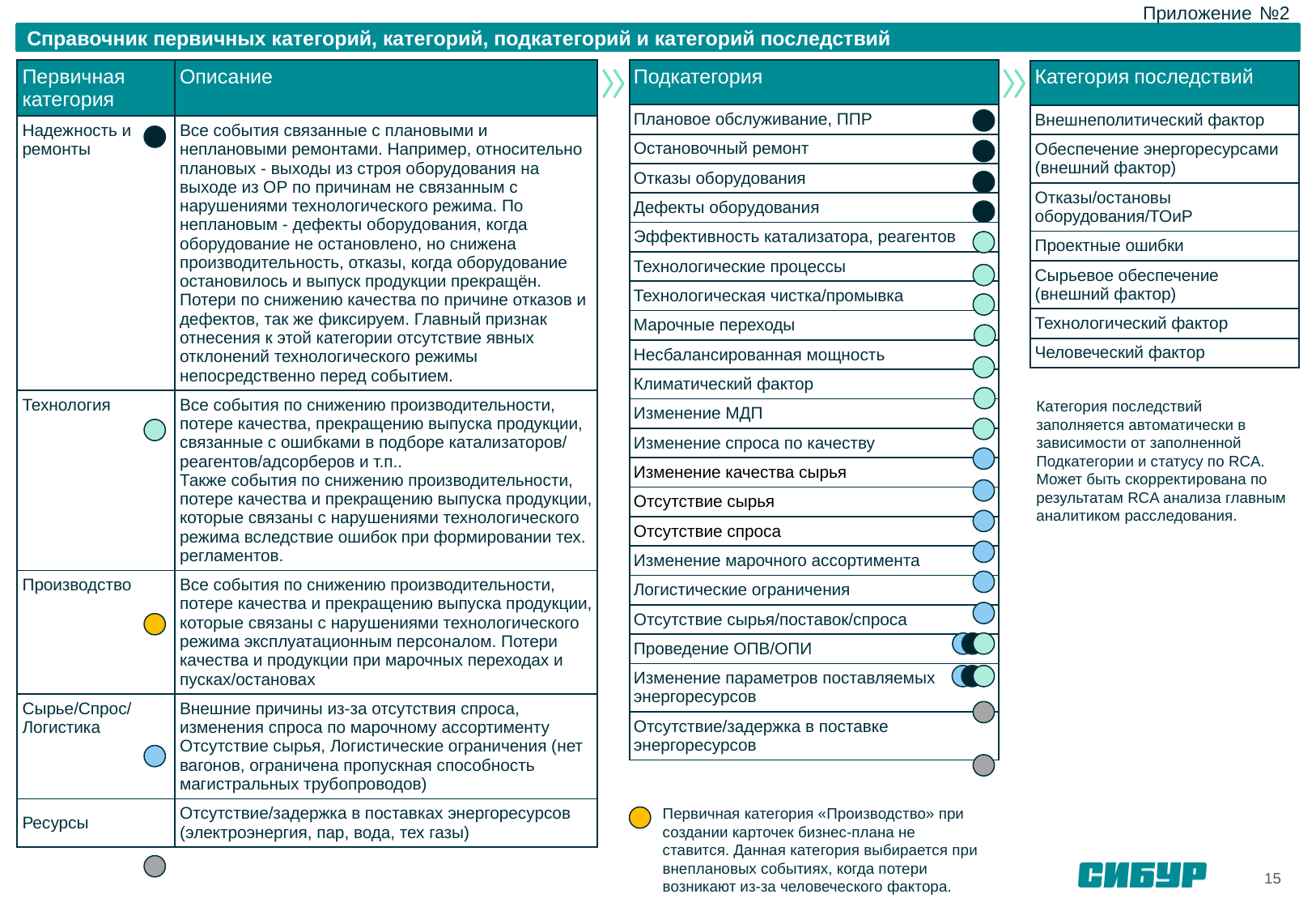

Приложение №2

Справочник первичных категорий, категорий, подкатегорий и категорий последствий

| Первичная категория | Описание |
| --- | --- |
| Надежность и ремонты | Все события связанные с плановыми и неплановыми ремонтами. Например, относительно плановых - выходы из строя оборудования на выходе из ОР по причинам не связанным с нарушениями технологического режима. По неплановым - дефекты оборудования, когда оборудование не остановлено, но снижена производительность, отказы, когда оборудование остановилось и выпуск продукции прекращён. Потери по снижению качества по причине отказов и дефектов, так же фиксируем. Главный признак отнесения к этой категории отсутствие явных отклонений технологического режимы непосредственно перед событием. |
| Технология | Все события по снижению производительности, потере качества, прекращению выпуска продукции, связанные с ошибками в подборе катализаторов/ реагентов/адсорберов и т.п.. Также события по снижению производительности, потере качества и прекращению выпуска продукции, которые связаны с нарушениями технологического режима вследствие ошибок при формировании тех. регламентов. |
| Производство | Все события по снижению производительности, потере качества и прекращению выпуска продукции, которые связаны с нарушениями технологического режима эксплуатационным персоналом. Потери качества и продукции при марочных переходах и пусках/остановах |
| Сырье/Спрос/ Логистика | Внешние причины из-за отсутствия спроса, изменения спроса по марочному ассортименту Отсутствие сырья, Логистические ограничения (нет вагонов, ограничена пропускная способность магистральных трубопроводов) |
| Ресурсы | Отсутствие/задержка в поставках энергоресурсов (электроэнергия, пар, вода, тех газы) |
| Подкатегория |
| --- |
| Плановое обслуживание, ППР |
| Остановочный ремонт |
| Отказы оборудования |
| Дефекты оборудования |
| Эффективность катализатора, реагентов |
| Технологические процессы |
| Технологическая чистка/промывка |
| Марочные переходы |
| Несбалансированная мощность |
| Климатический фактор |
| Изменение МДП |
| Изменение спроса по качеству |
| Изменение качества сырья |
| Отсутствие сырья |
| Отсутствие спроса |
| Изменение марочного ассортимента |
| Логистические ограничения |
| Отсутствие сырья/поставок/спроса |
| Проведение ОПВ/ОПИ |
| Изменение параметров поставляемых энергоресурсов |
| Отсутствие/задержка в поставке энергоресурсов |
| Категория последствий |
| --- |
| Внешнеполитический фактор |
| Обеспечение энергоресурсами (внешний фактор) |
| Отказы/остановы оборудования/ТОиР |
| Проектные ошибки |
| Сырьевое обеспечение (внешний фактор) |
| Технологический фактор |
| Человеческий фактор |

Категория последствий заполняется автоматически в зависимости от заполненной Подкатегории и статусу по RCA. Может быть скорректирована по результатам RCA анализа главным аналитиком расследования.

Первичная категория «Производство» при создании карточек бизнес-плана не ставится. Данная категория выбирается при внеплановых событиях, когда потери возникают из-за человеческого фактора.